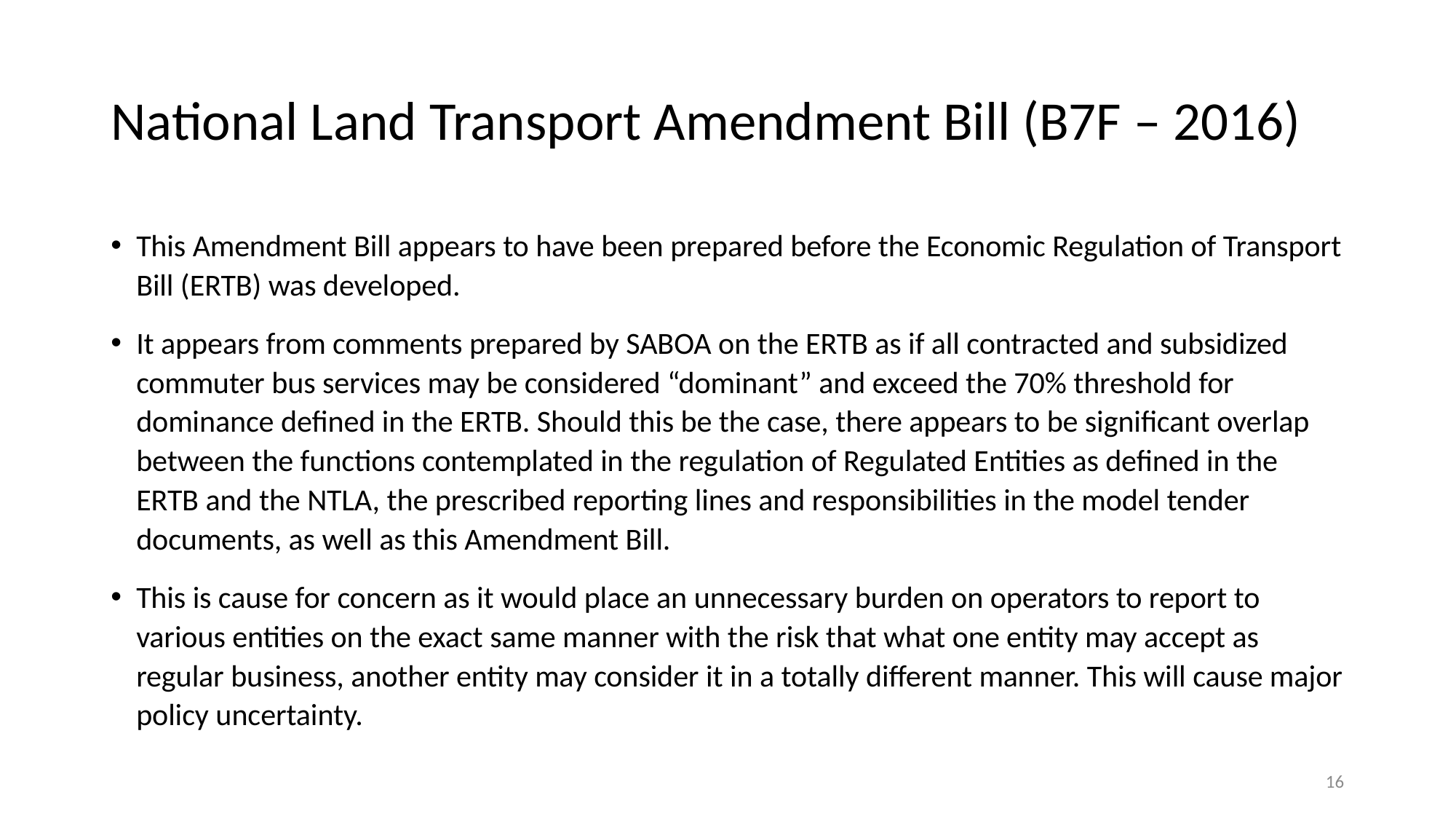

# National Land Transport Amendment Bill (B7F – 2016)
This Amendment Bill appears to have been prepared before the Economic Regulation of Transport Bill (ERTB) was developed.
It appears from comments prepared by SABOA on the ERTB as if all contracted and subsidized commuter bus services may be considered “dominant” and exceed the 70% threshold for dominance defined in the ERTB. Should this be the case, there appears to be significant overlap between the functions contemplated in the regulation of Regulated Entities as defined in the ERTB and the NTLA, the prescribed reporting lines and responsibilities in the model tender documents, as well as this Amendment Bill.
This is cause for concern as it would place an unnecessary burden on operators to report to various entities on the exact same manner with the risk that what one entity may accept as regular business, another entity may consider it in a totally different manner. This will cause major policy uncertainty.

16